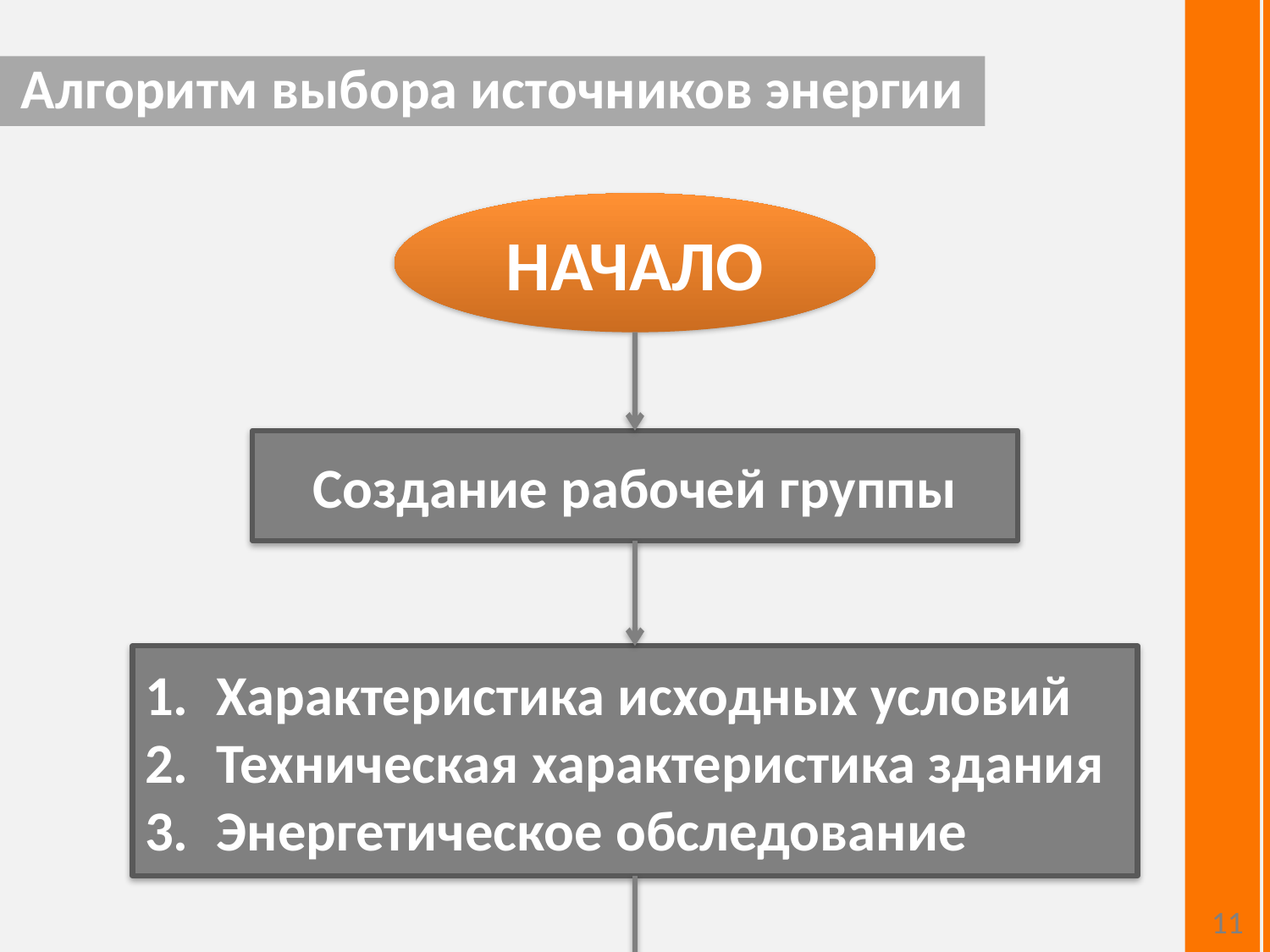

Алгоритм выбора источников энергии
НАЧАЛО
Создание рабочей группы
Характеристика исходных условий
Техническая характеристика здания
Энергетическое обследование